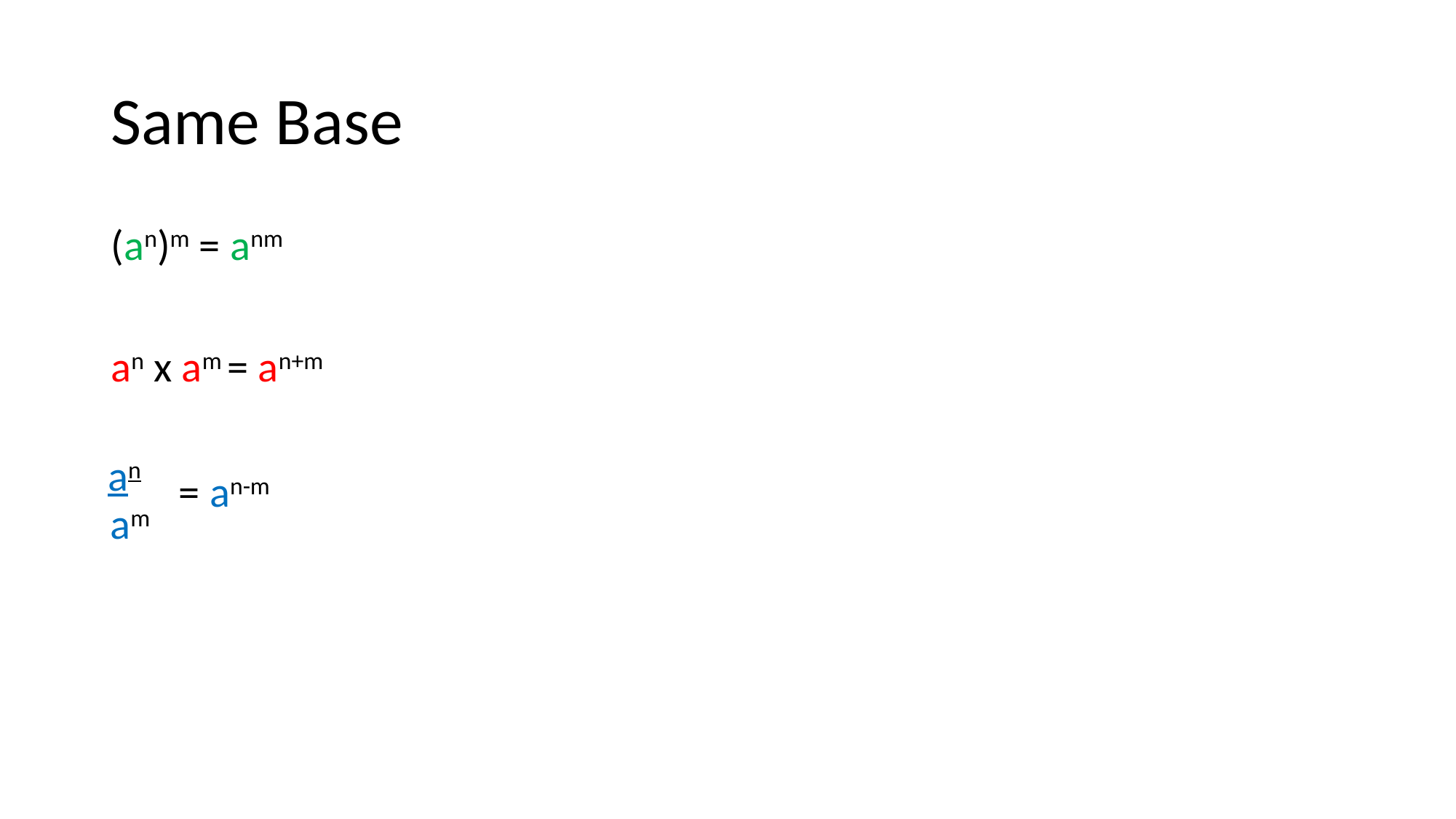

# Same Base
(an)m = anm

an x am = an+m

an
= an-m
am